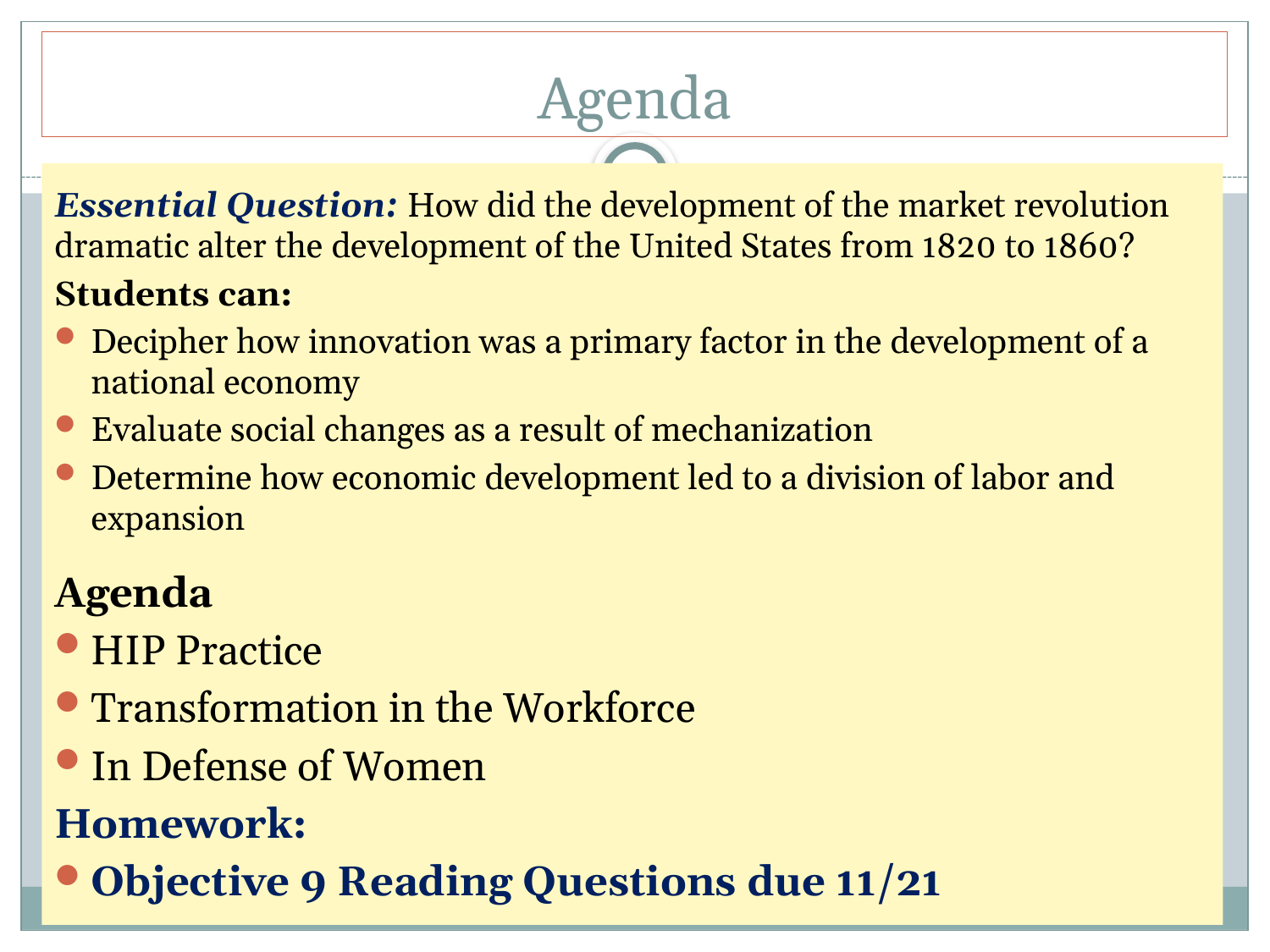

# Agenda

Essential Question: How did the development of the market revolution dramatic alter the development of the United States from 1820 to 1860?
Students can:
Decipher how innovation was a primary factor in the development of a national economy
Evaluate social changes as a result of mechanization
Determine how economic development led to a division of labor and expansion

Agenda
HIP Practice
Transformation in the Workforce
In Defense of Women
Homework:
Objective 9 Reading Questions due 11/21